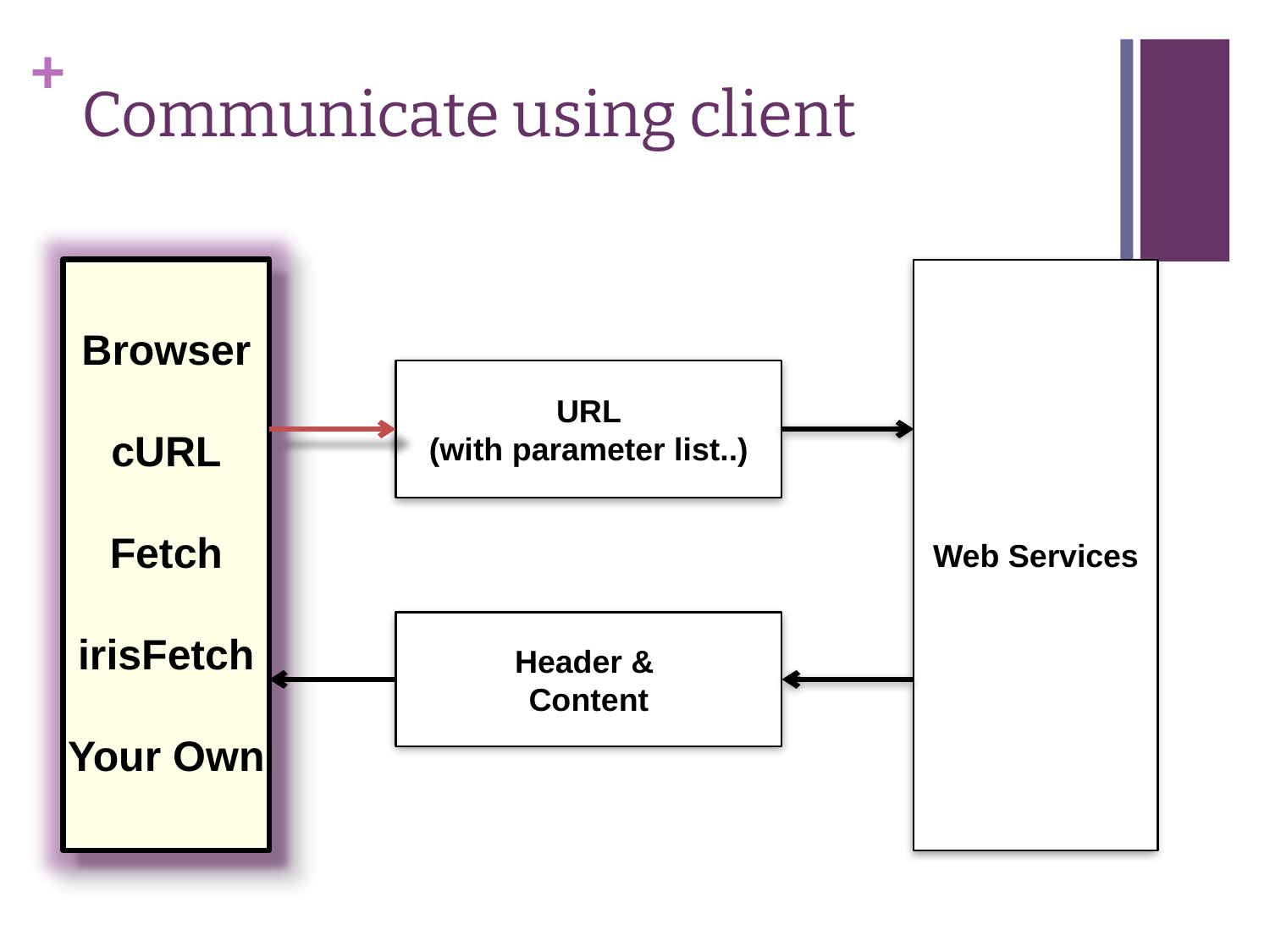

# Communicate using client

Web Services
Browser

cURL

Fetch

irisFetch

Your Own
URL
(with parameter list..)
Header &
Content